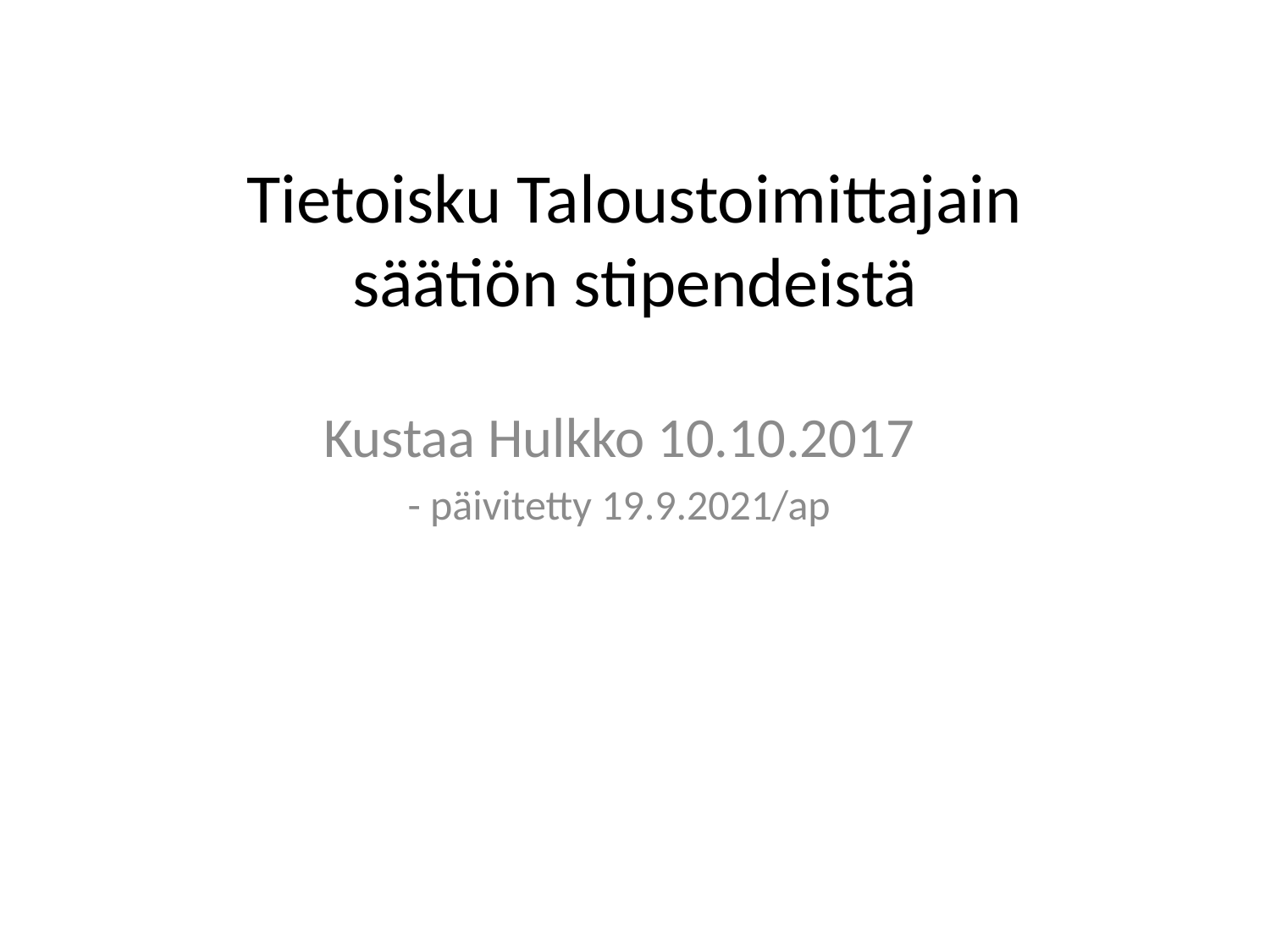

# Tietoisku Taloustoimittajain säätiön stipendeistä
Kustaa Hulkko 10.10.2017
- päivitetty 19.9.2021/ap